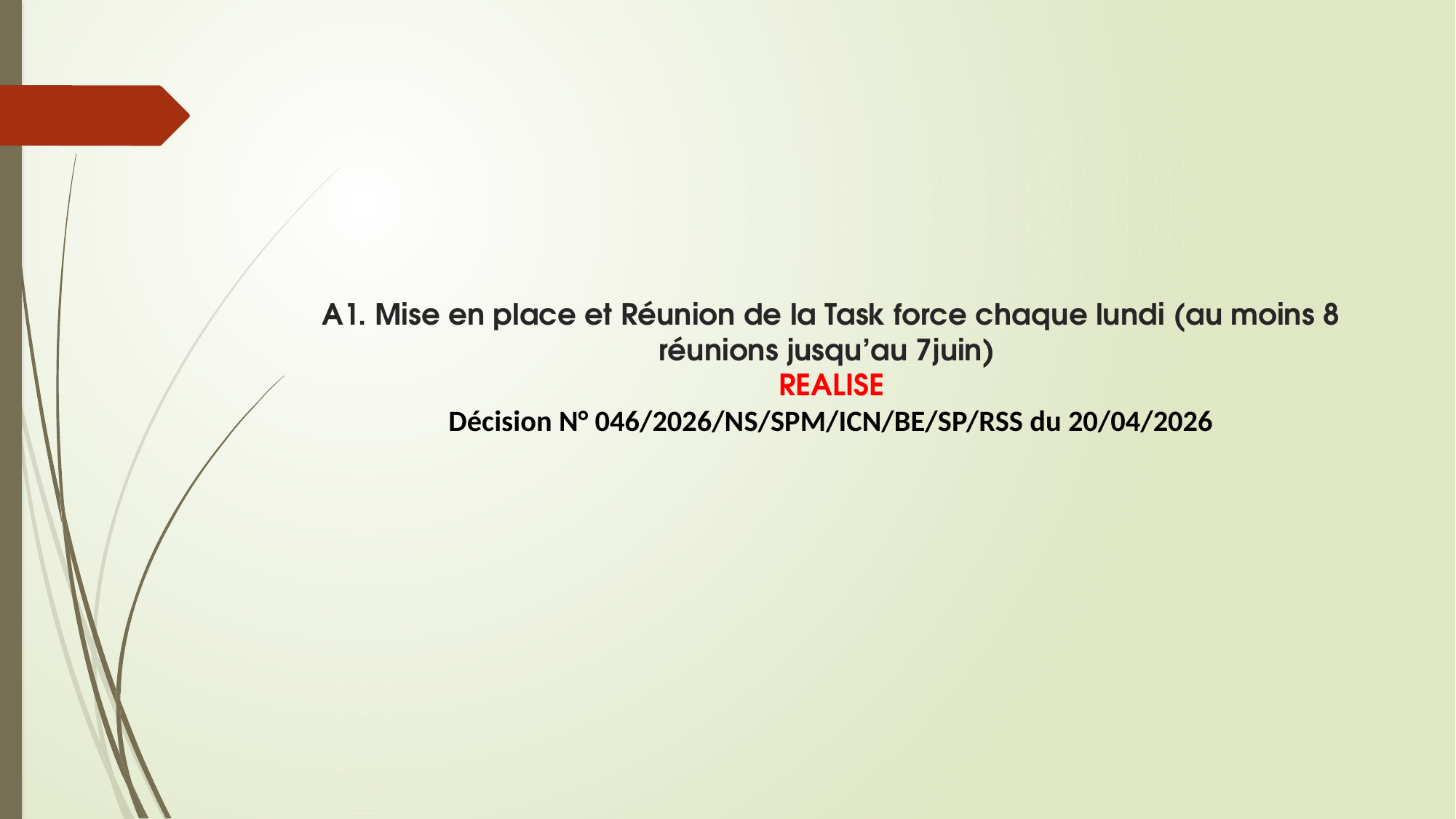

# A1. Mise en place et Réunion de la Task force chaque lundi (au moins 8 réunions jusqu’au 7juin) REALISE Décision N° 046/2026/NS/SPM/ICN/BE/SP/RSS du 20/04/2026